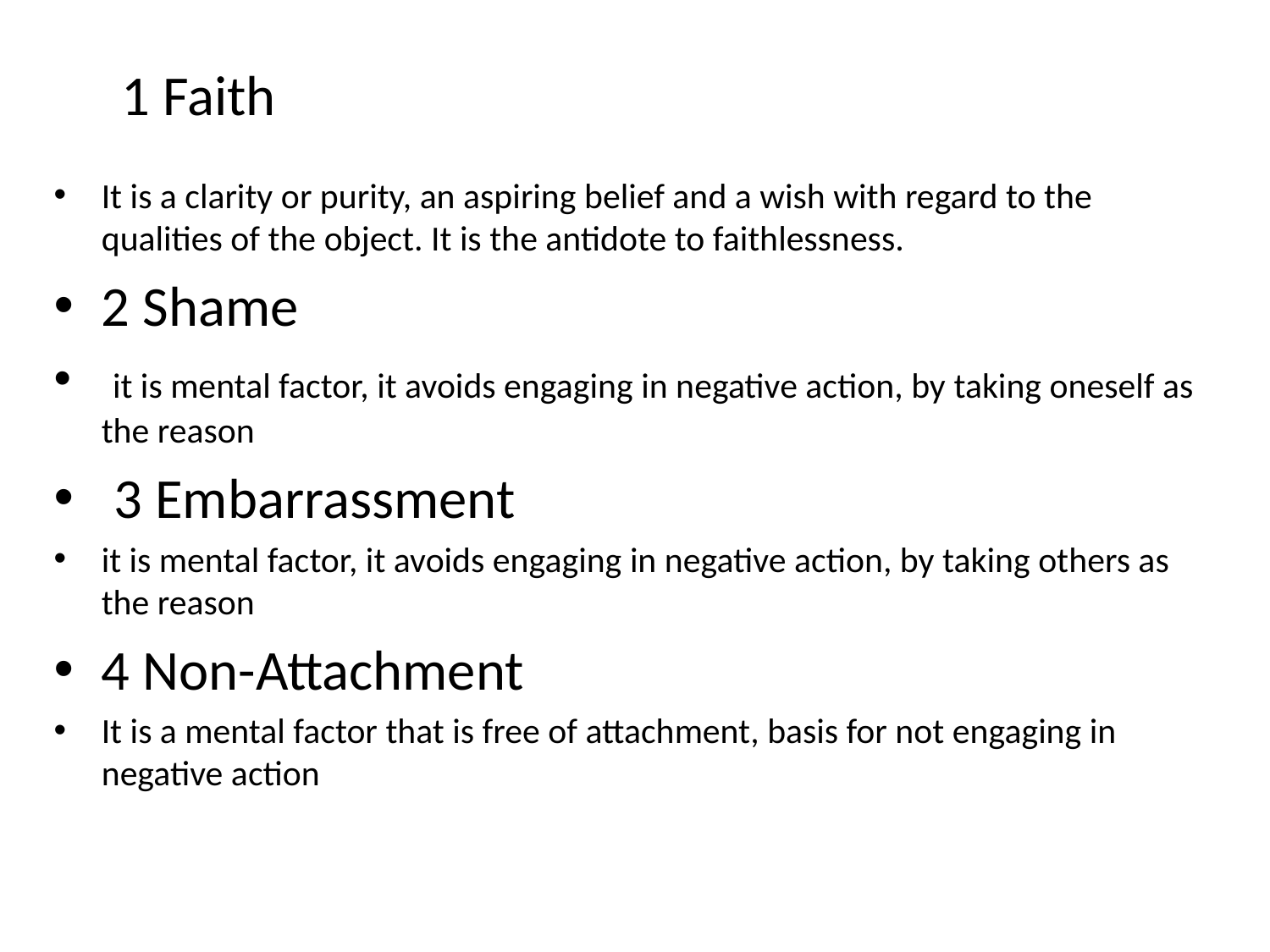

1 Faith
It is a clarity or purity, an aspiring belief and a wish with regard to the qualities of the object. It is the antidote to faithlessness.
2 Shame
 it is mental factor, it avoids engaging in negative action, by taking oneself as the reason
 3 Embarrassment
it is mental factor, it avoids engaging in negative action, by taking others as the reason
4 Non-Attachment
It is a mental factor that is free of attachment, basis for not engaging in negative action